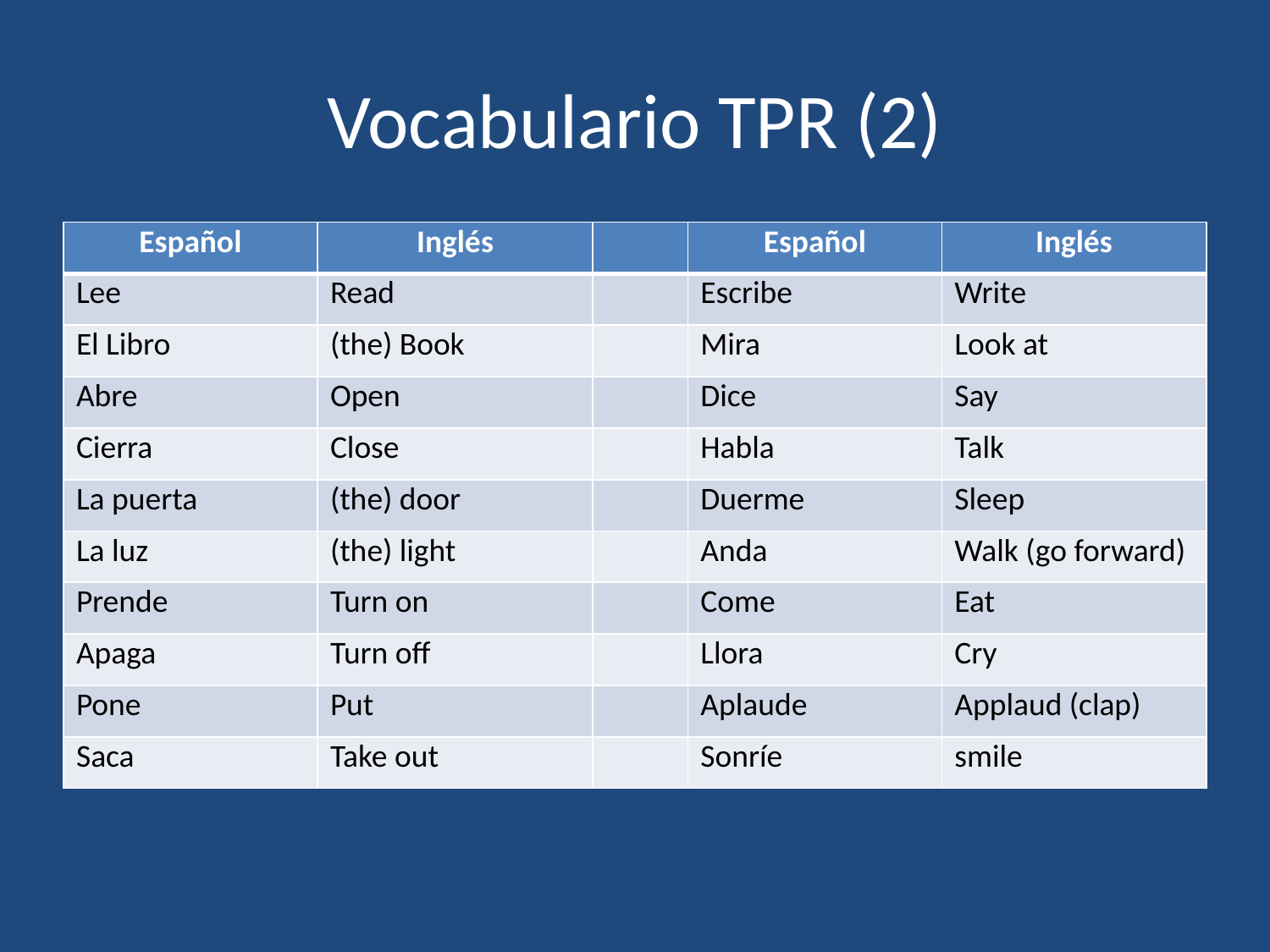

# Vocabulario TPR (2)
| Español | Inglés |  | Español | Inglés |
| --- | --- | --- | --- | --- |
| Lee | Read |  | Escribe | Write |
| El Libro | (the) Book |  | Mira | Look at |
| Abre | Open |  | Dice | Say |
| Cierra | Close |  | Habla | Talk |
| La puerta | (the) door |  | Duerme | Sleep |
| La luz | (the) light |  | Anda | Walk (go forward) |
| Prende | Turn on |  | Come | Eat |
| Apaga | Turn off |  | Llora | Cry |
| Pone | Put |  | Aplaude | Applaud (clap) |
| Saca | Take out |  | Sonríe | smile |